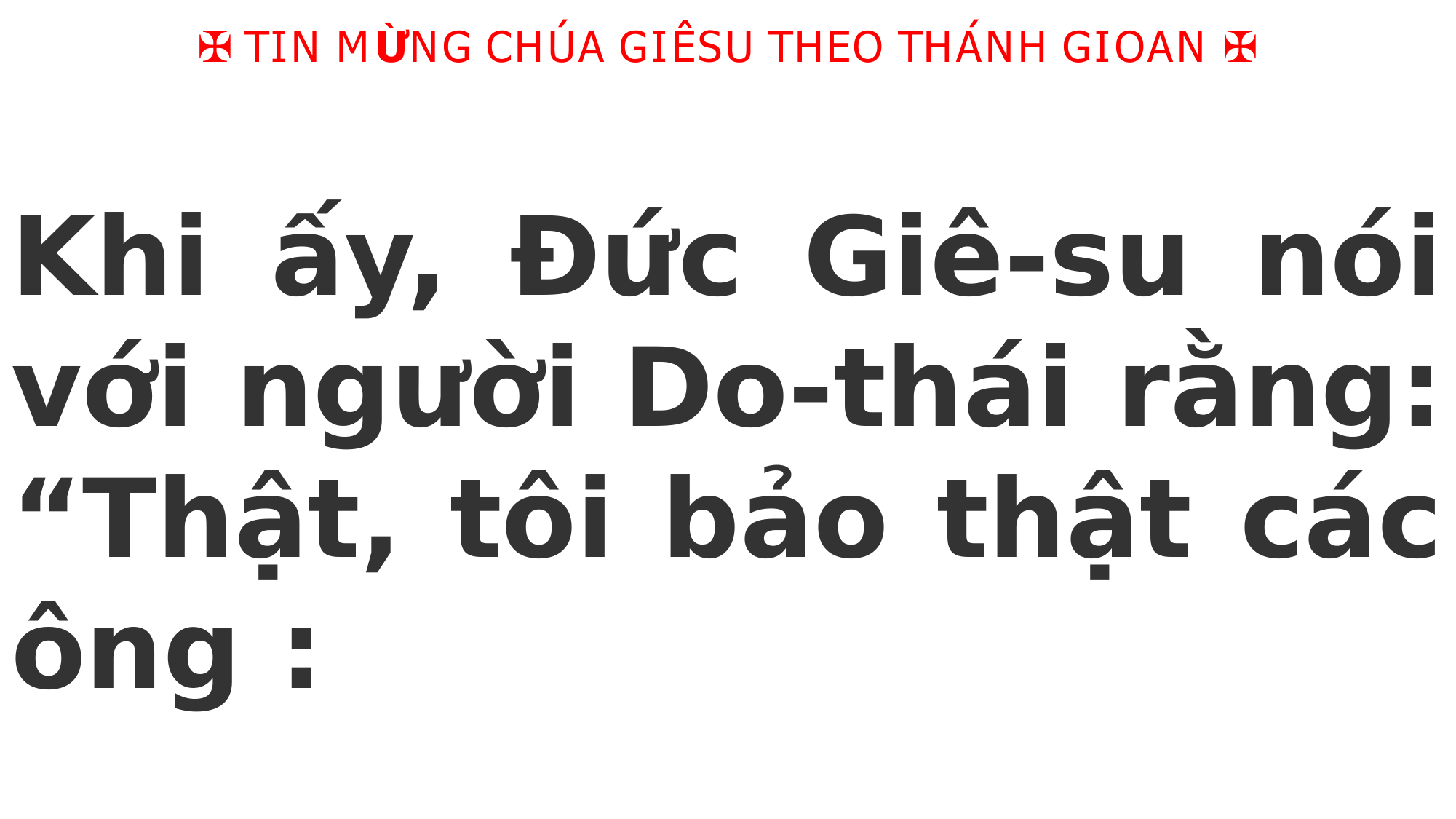

✠ TIN MỪNG CHÚA GIÊSU THEO THÁNH GIOAN ✠
Khi ấy, Đức Giê-su nói với người Do-thái rằng: “Thật, tôi bảo thật các ông :